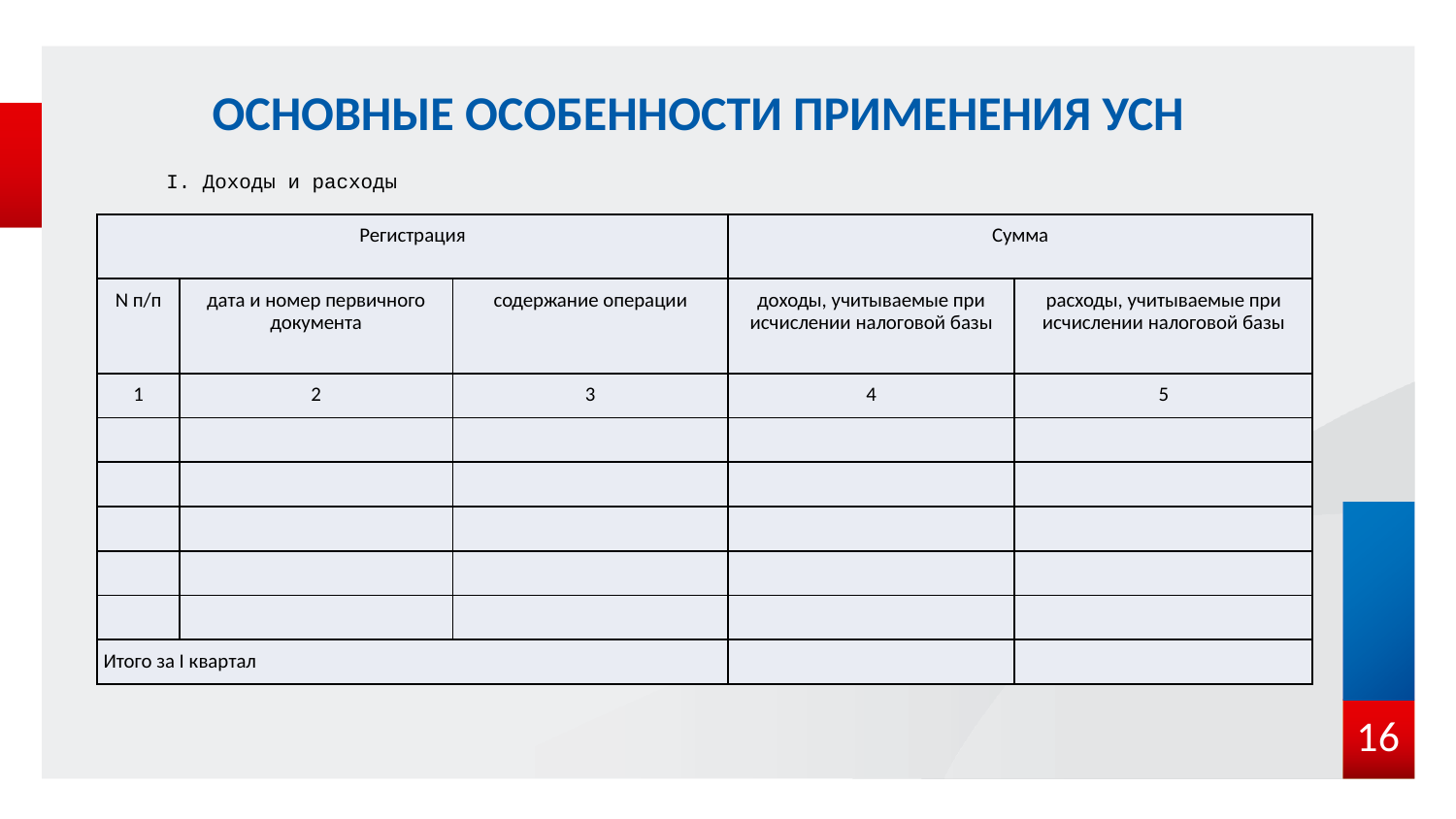

# ОСНОВНЫЕ ОСОБЕННОСТИ ПРИМЕНЕНИЯ УСН
I. Доходы и расходы

| Регистрация |  |  | Сумма |  |
| --- | --- | --- | --- | --- |
| N п/п | дата и номер первичного документа | содержание операции | доходы, учитываемые при исчислении налоговой базы | расходы, учитываемые при исчислении налоговой базы |
| 1 | 2 | 3 | 4 | 5 |
|  |  |  |  |  |
|  |  |  |  |  |
|  |  |  |  |  |
|  |  |  |  |  |
|  |  |  |  |  |
| Итого за I квартал |  |  |  |  |
16